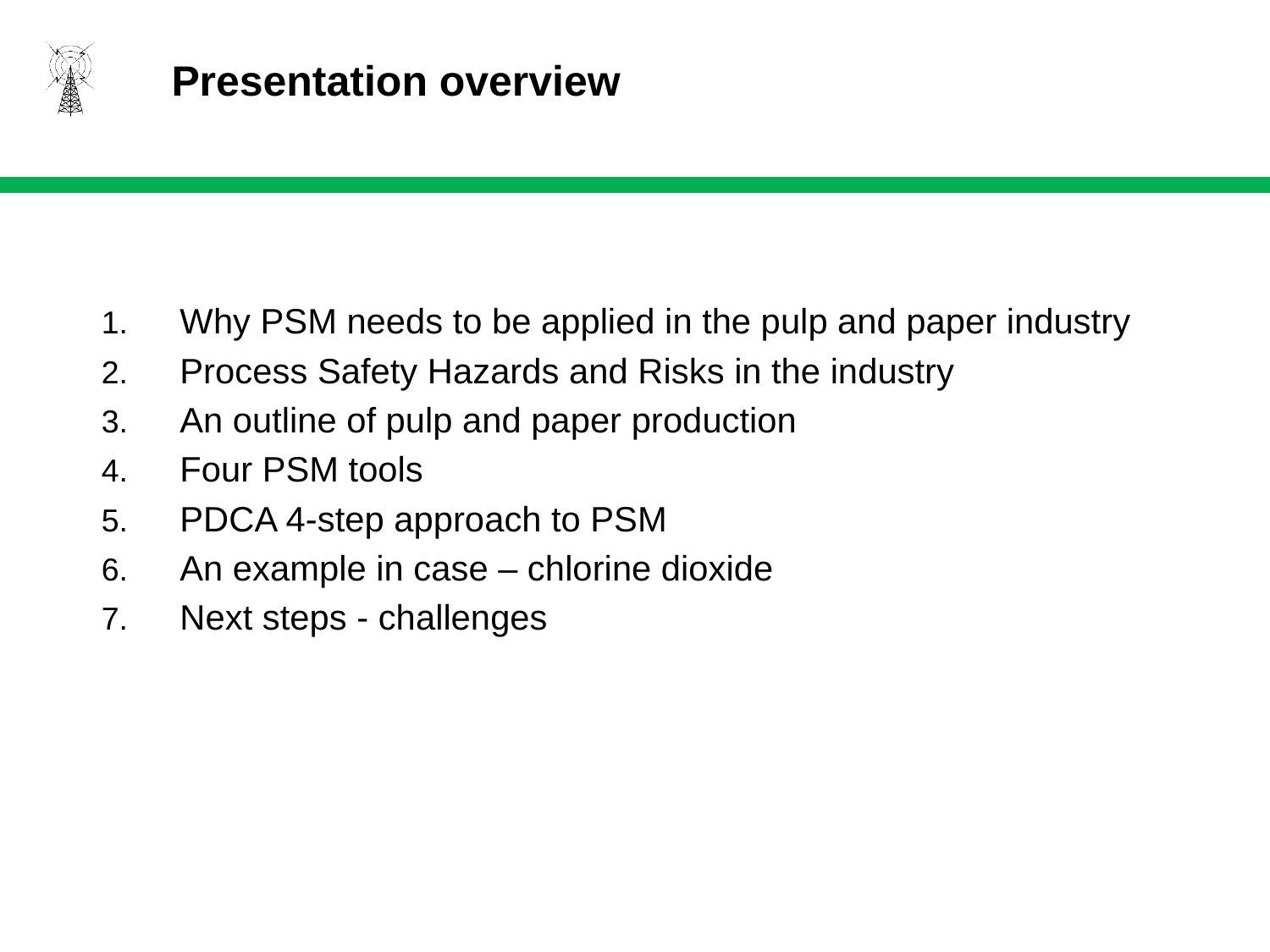

# Presentation overview
Why PSM needs to be applied in the pulp and paper industry
Process Safety Hazards and Risks in the industry
An outline of pulp and paper production
Four PSM tools
PDCA 4-step approach to PSM
An example in case – chlorine dioxide
Next steps - challenges